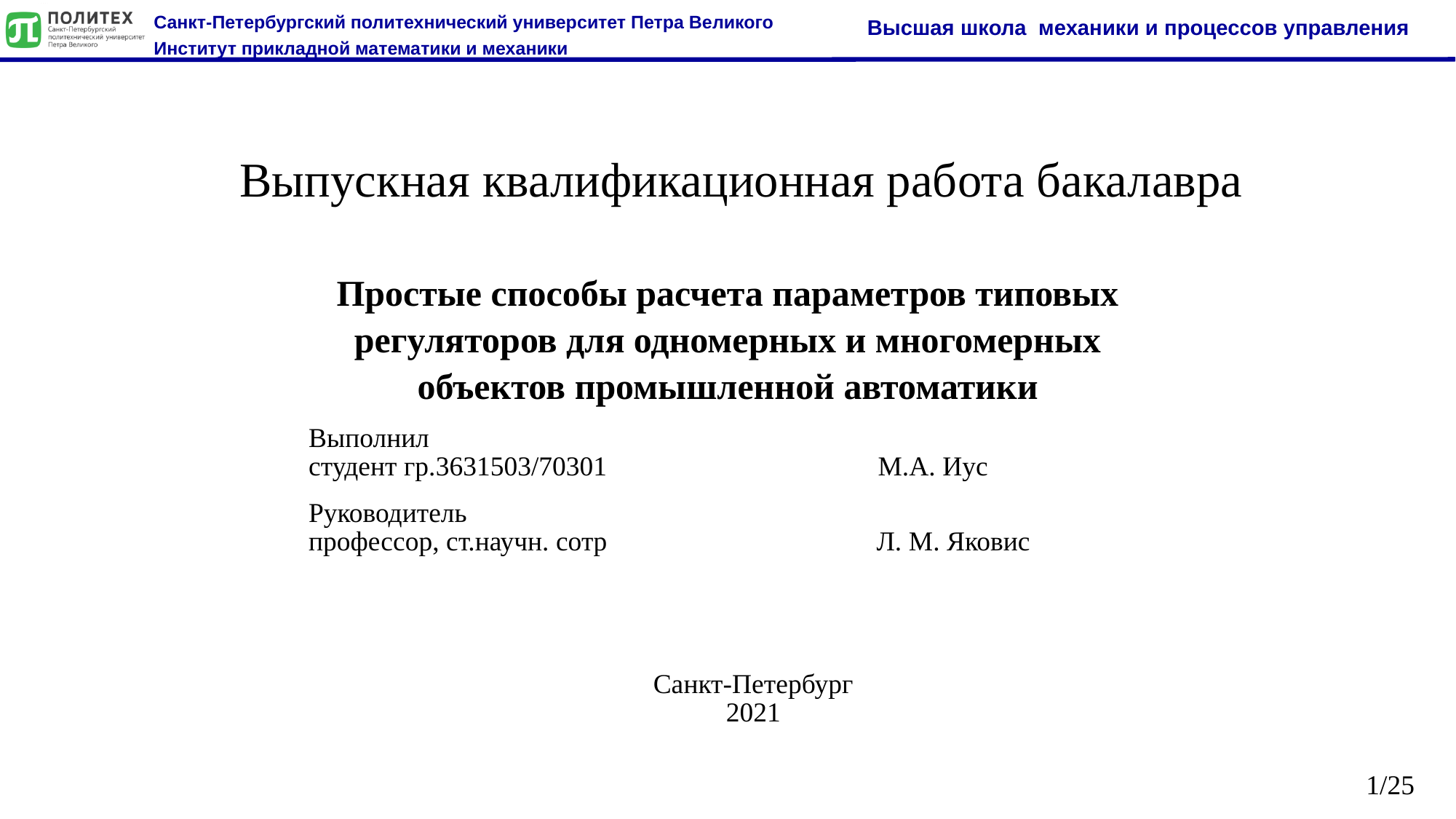

Выпускная квалификационная работа бакалавра
Простые способы расчета параметров типовых регуляторов для одномерных и многомерных объектов промышленной автоматики
Выполнил
студент гр.3631503/70301	                                       М.А. Иус
Руководитель
профессор, ст.научн. сотр                                       Л. М. Яковис

Санкт-Петербург
2021
1/25